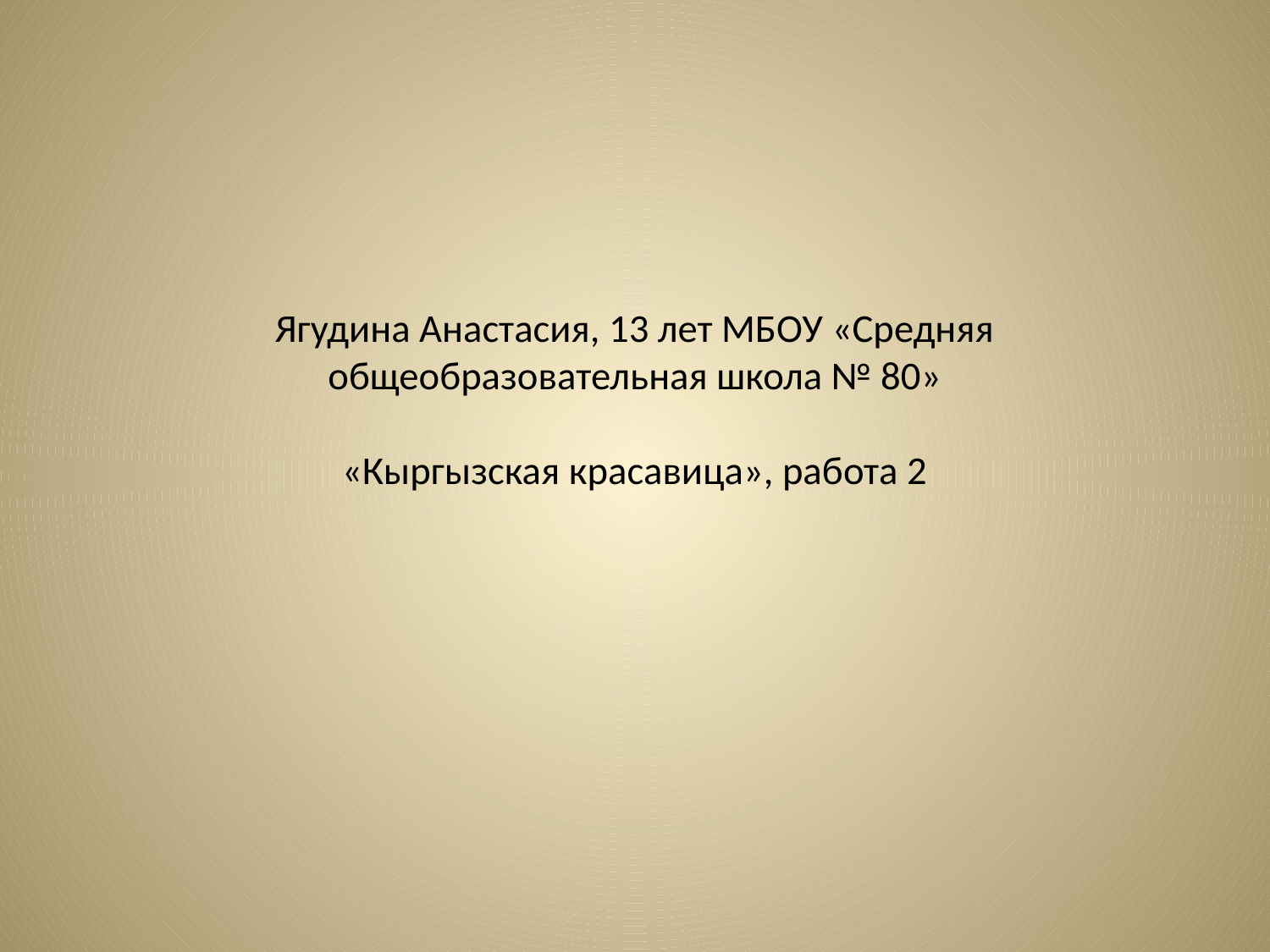

# Ягудина Анастасия, 13 лет МБОУ «Средняя общеобразовательная школа № 80» «Кыргызская красавица», работа 2